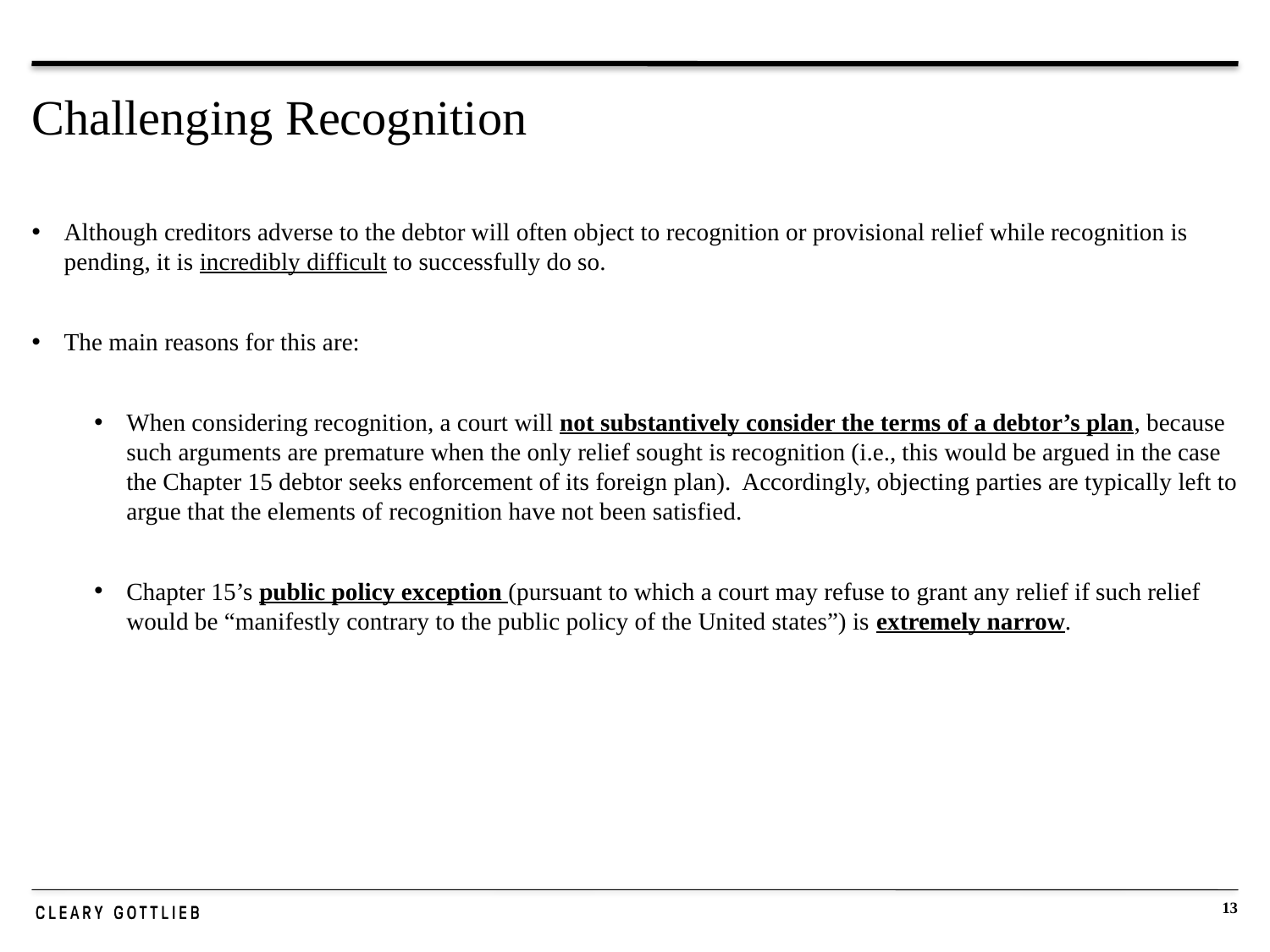

# Challenging Recognition
Although creditors adverse to the debtor will often object to recognition or provisional relief while recognition is pending, it is incredibly difficult to successfully do so.

The main reasons for this are:

When considering recognition, a court will not substantively consider the terms of a debtor’s plan, because such arguments are premature when the only relief sought is recognition (i.e., this would be argued in the case the Chapter 15 debtor seeks enforcement of its foreign plan).  Accordingly, objecting parties are typically left to argue that the elements of recognition have not been satisfied.

Chapter 15’s public policy exception (pursuant to which a court may refuse to grant any relief if such relief would be “manifestly contrary to the public policy of the United states”) is extremely narrow.